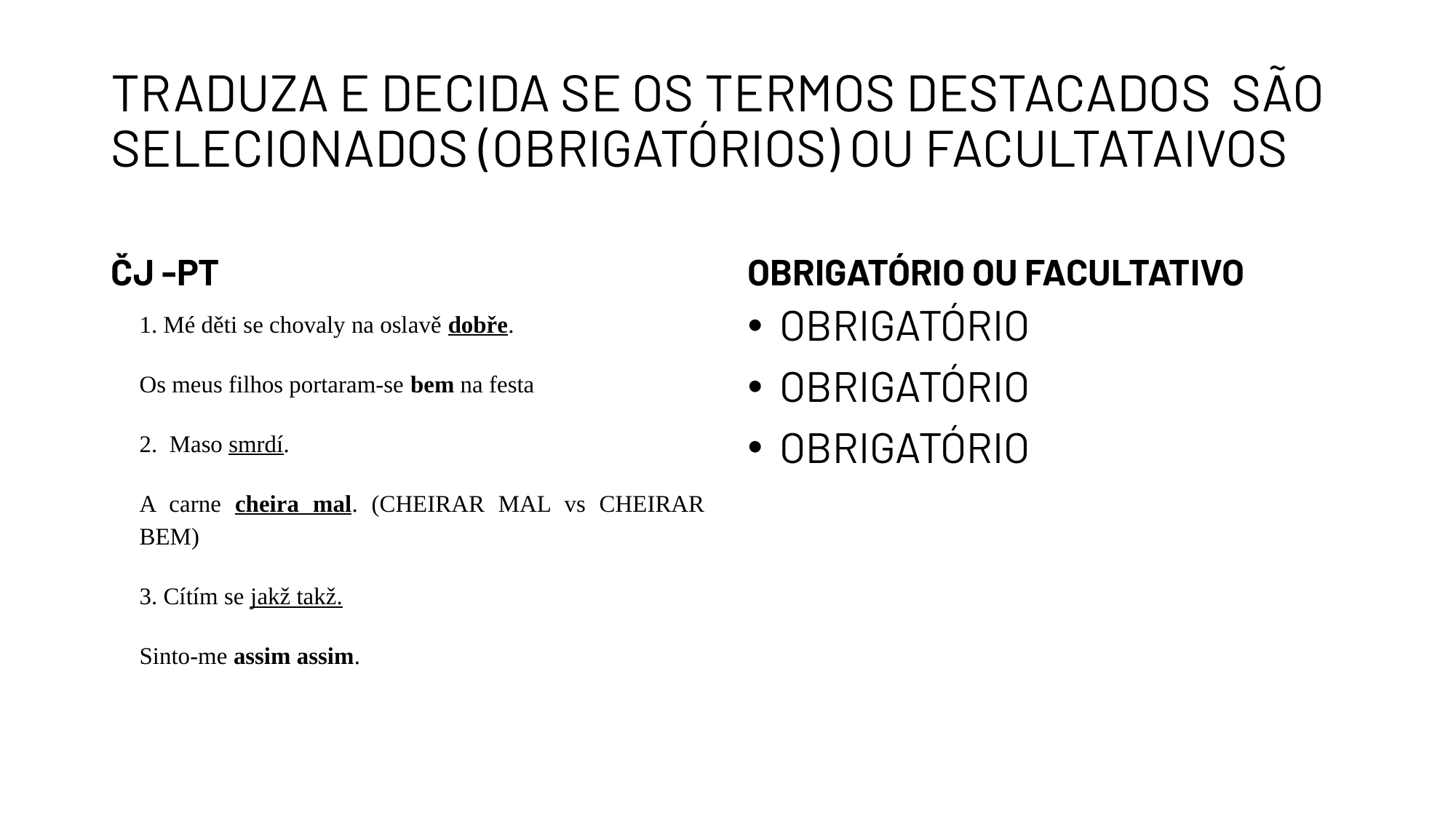

# TRADUZA E DECIDA SE OS TERMOS DESTACADOS  SÃO SELECIONADOS (OBRIGATÓRIOS) OU FACULTATAIVOS
ČJ -PT
OBRIGATÓRIO OU FACULTATIVO
1. Mé děti se chovaly na oslavě dobře.
Os meus filhos portaram-se bem na festa
2.  Maso smrdí.
A carne cheira mal. (CHEIRAR MAL vs CHEIRAR BEM)
3. Cítím se jakž takž.
Sinto-me assim assim.

OBRIGATÓRIO
OBRIGATÓRIO
OBRIGATÓRIO